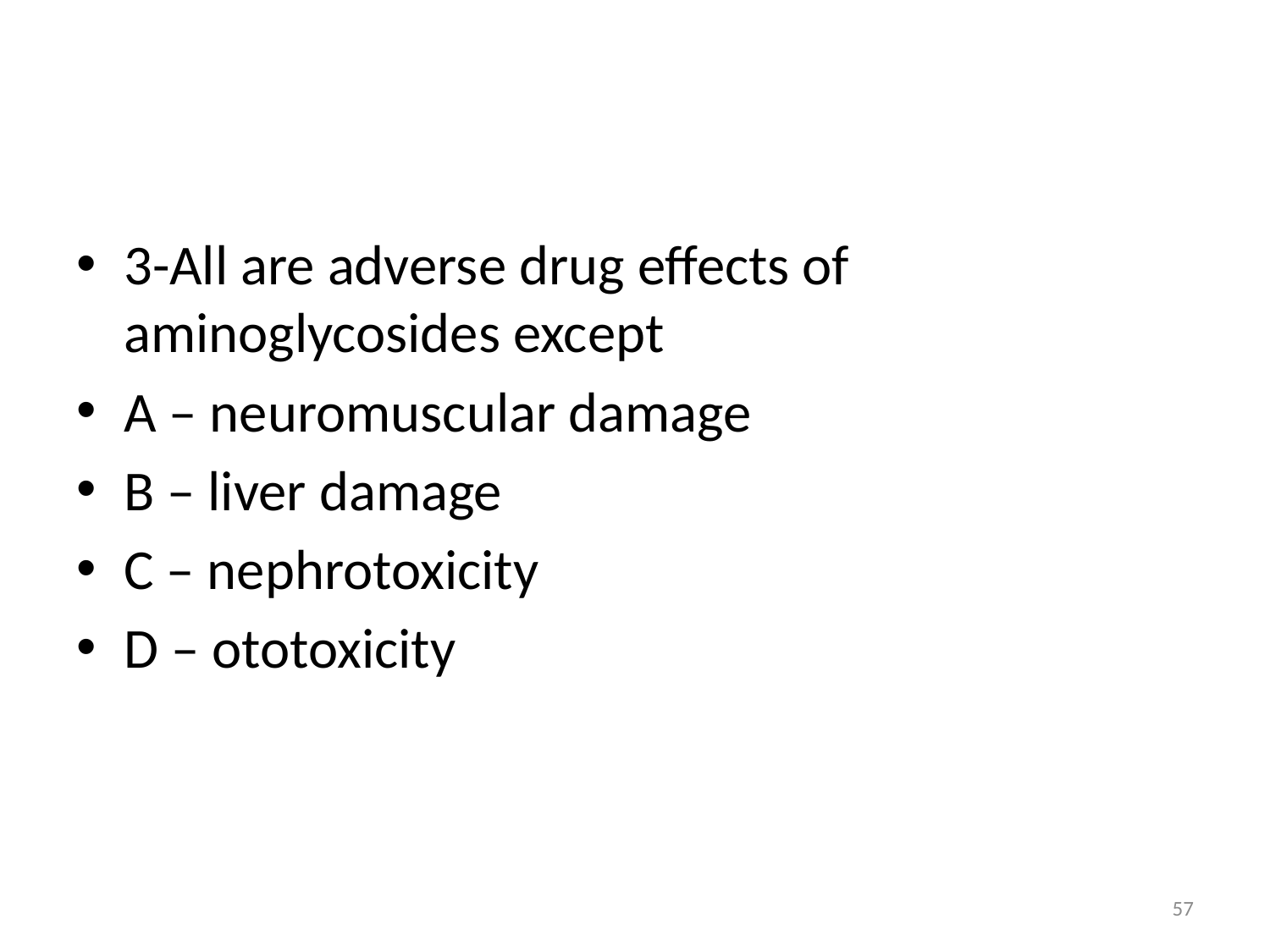

#
3-All are adverse drug effects of aminoglycosides except
A – neuromuscular damage
B – liver damage
C – nephrotoxicity
D – ototoxicity
57